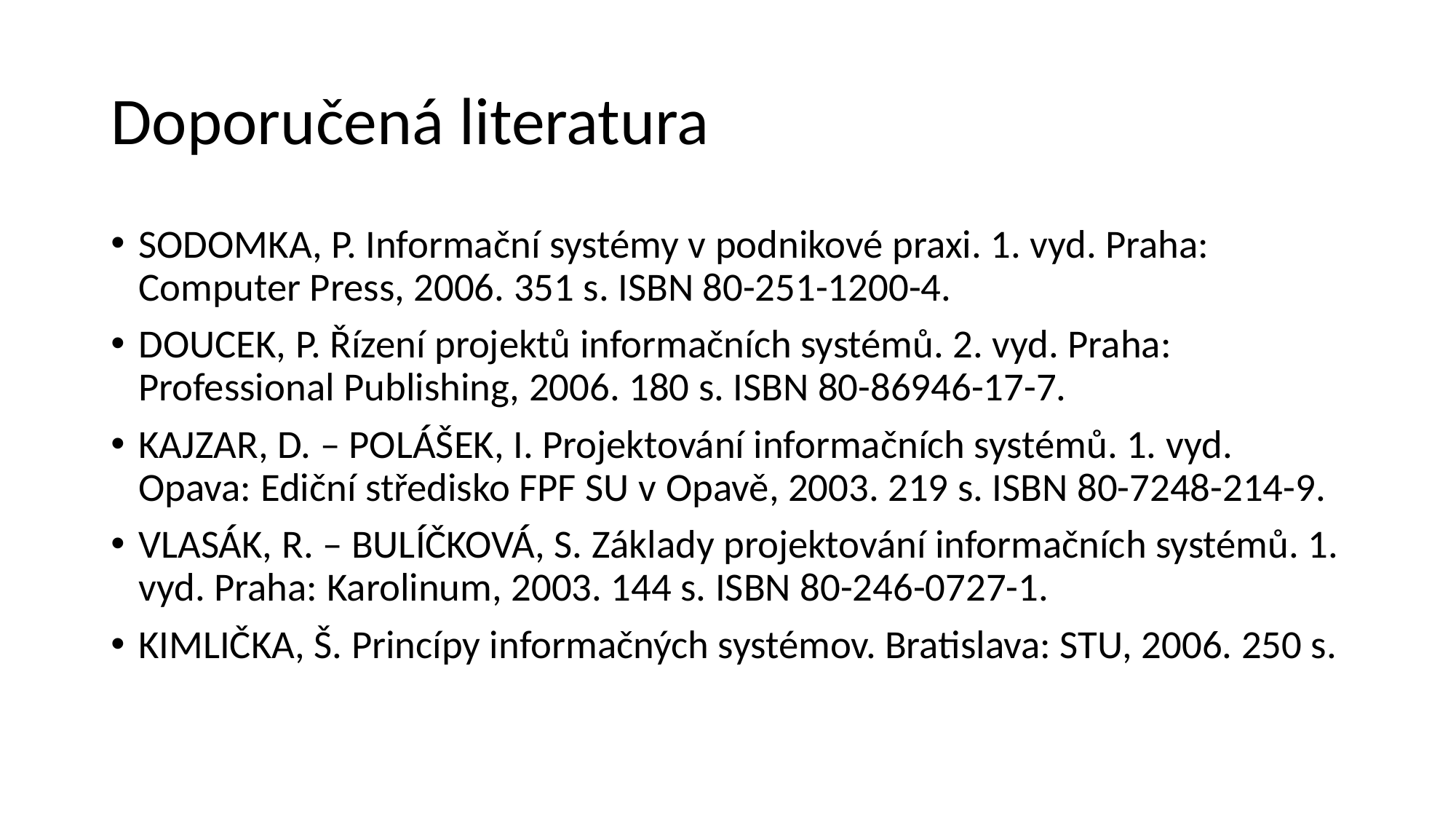

# Doporučená literatura
SODOMKA, P. Informační systémy v podnikové praxi. 1. vyd. Praha: Computer Press, 2006. 351 s. ISBN 80-251-1200-4.
DOUCEK, P. Řízení projektů informačních systémů. 2. vyd. Praha: Professional Publishing, 2006. 180 s. ISBN 80-86946-17-7.
KAJZAR, D. – POLÁŠEK, I. Projektování informačních systémů. 1. vyd. Opava: Ediční středisko FPF SU v Opavě, 2003. 219 s. ISBN 80-7248-214-9.
VLASÁK, R. – BULÍČKOVÁ, S. Základy projektování informačních systémů. 1. vyd. Praha: Karolinum, 2003. 144 s. ISBN 80-246-0727-1.
KIMLIČKA, Š. Princípy informačných systémov. Bratislava: STU, 2006. 250 s.